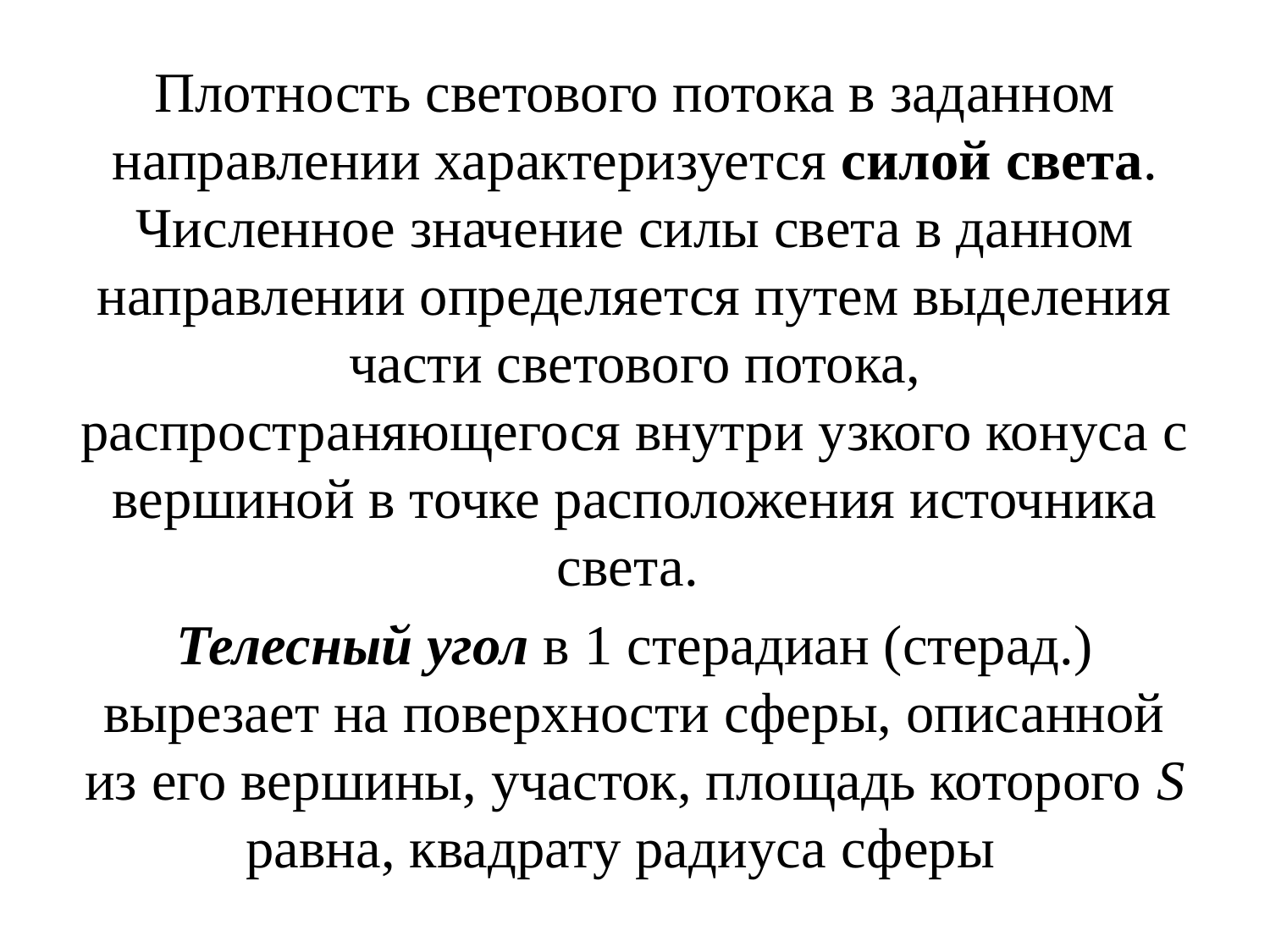

#
Плотность светового потока в заданном направлении характеризуется силой света. Численное значение силы света в данном направлении определяется путем выделения части светового потока, распространяющегося внутри узкого конуса с вершиной в точке расположения источника света.
Телесный угол в 1 cтеpадиан (стерад.) вырезает на поверхности сферы, описанной из его вершины, участок, площадь которого S равна, квадрату радиуса сферы